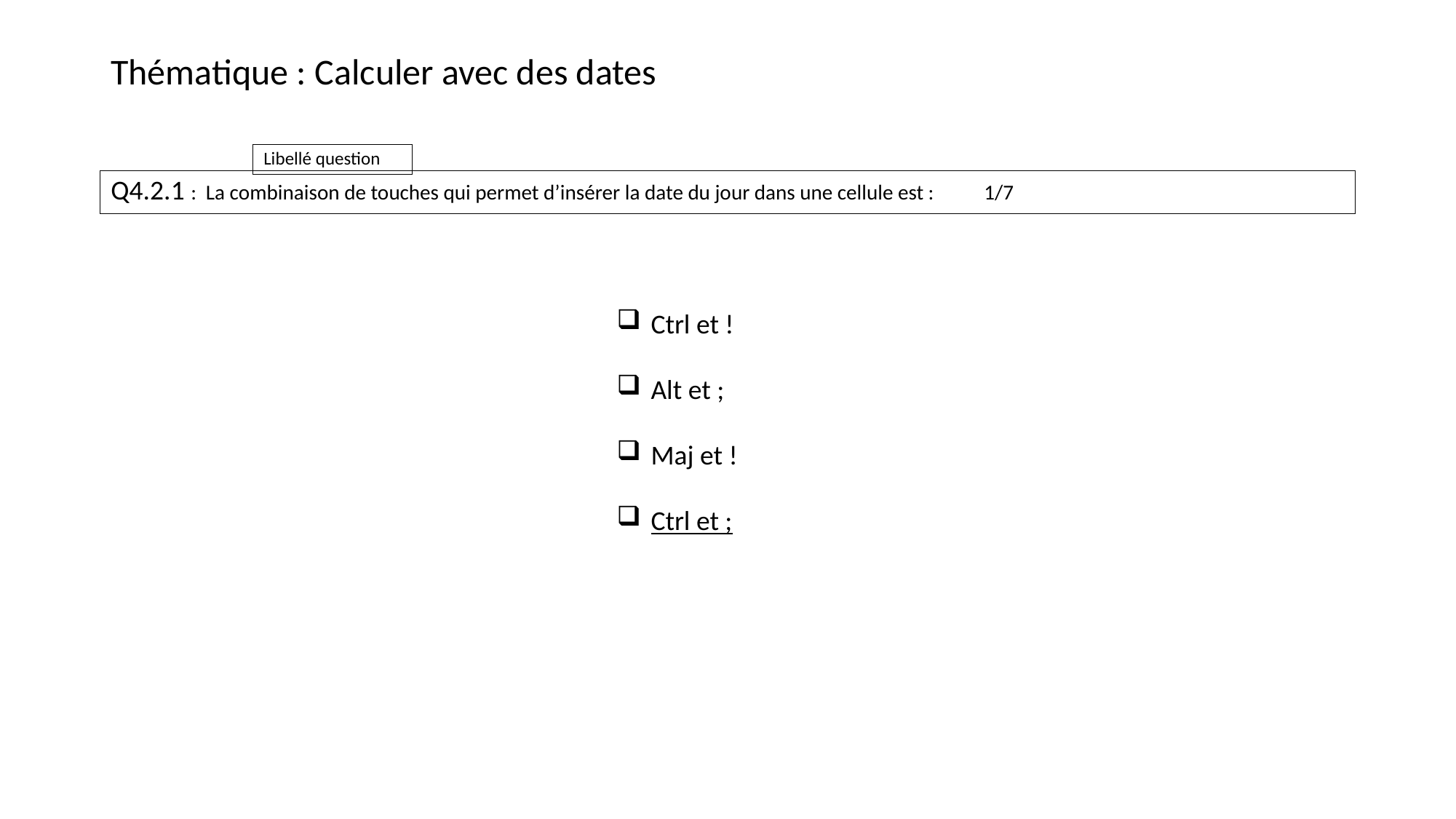

# Thématique : Calculer avec des dates
Q4.2.1 :  La combinaison de touches qui permet d’insérer la date du jour dans une cellule est :	1/7
Ctrl et !
Alt et ;
Maj et !
Ctrl et ;